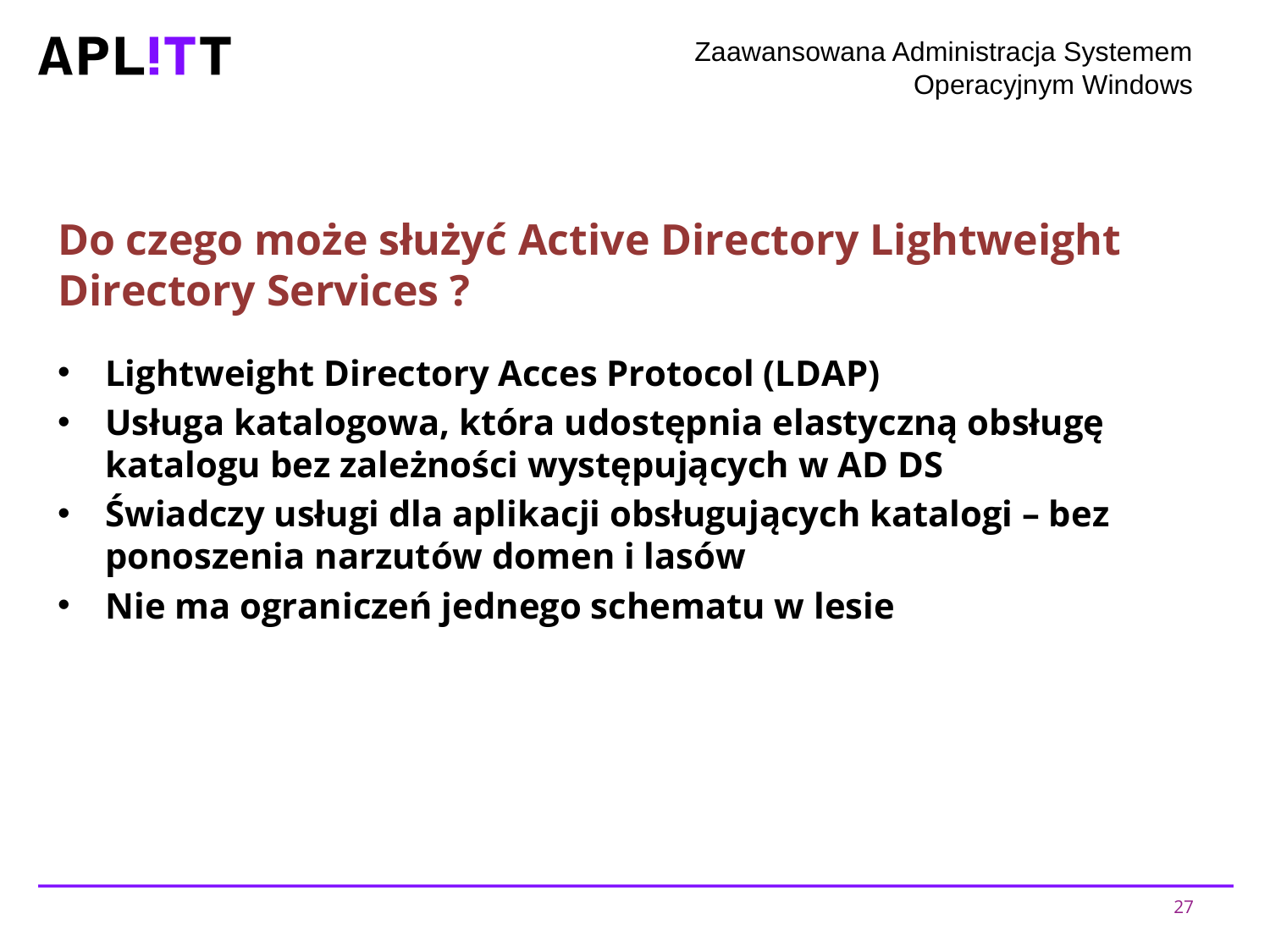

# Zaawansowana Administracja Systemem Operacyjnym Windows
Do czego może służyć Active Directory Lightweight Directory Services ?

Lightweight Directory Acces Protocol (LDAP)
Usługa katalogowa, która udostępnia elastyczną obsługę katalogu bez zależności występujących w AD DS
Świadczy usługi dla aplikacji obsługujących katalogi – bez ponoszenia narzutów domen i lasów
Nie ma ograniczeń jednego schematu w lesie
27